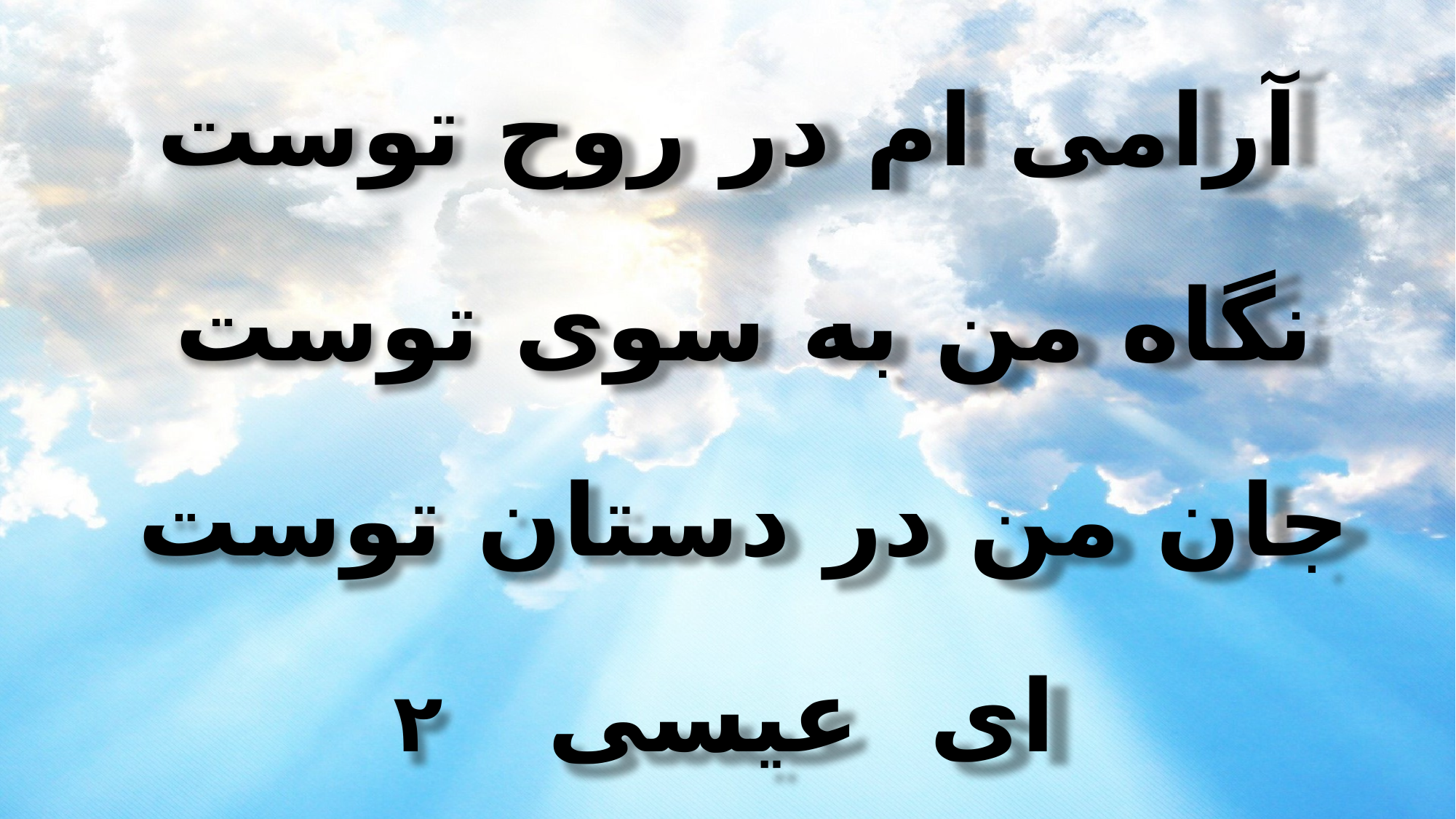

آرامى ام در روح توست
نگاه من به سوى توست
جان من در دستان توست
 اى  عيسى   ٢